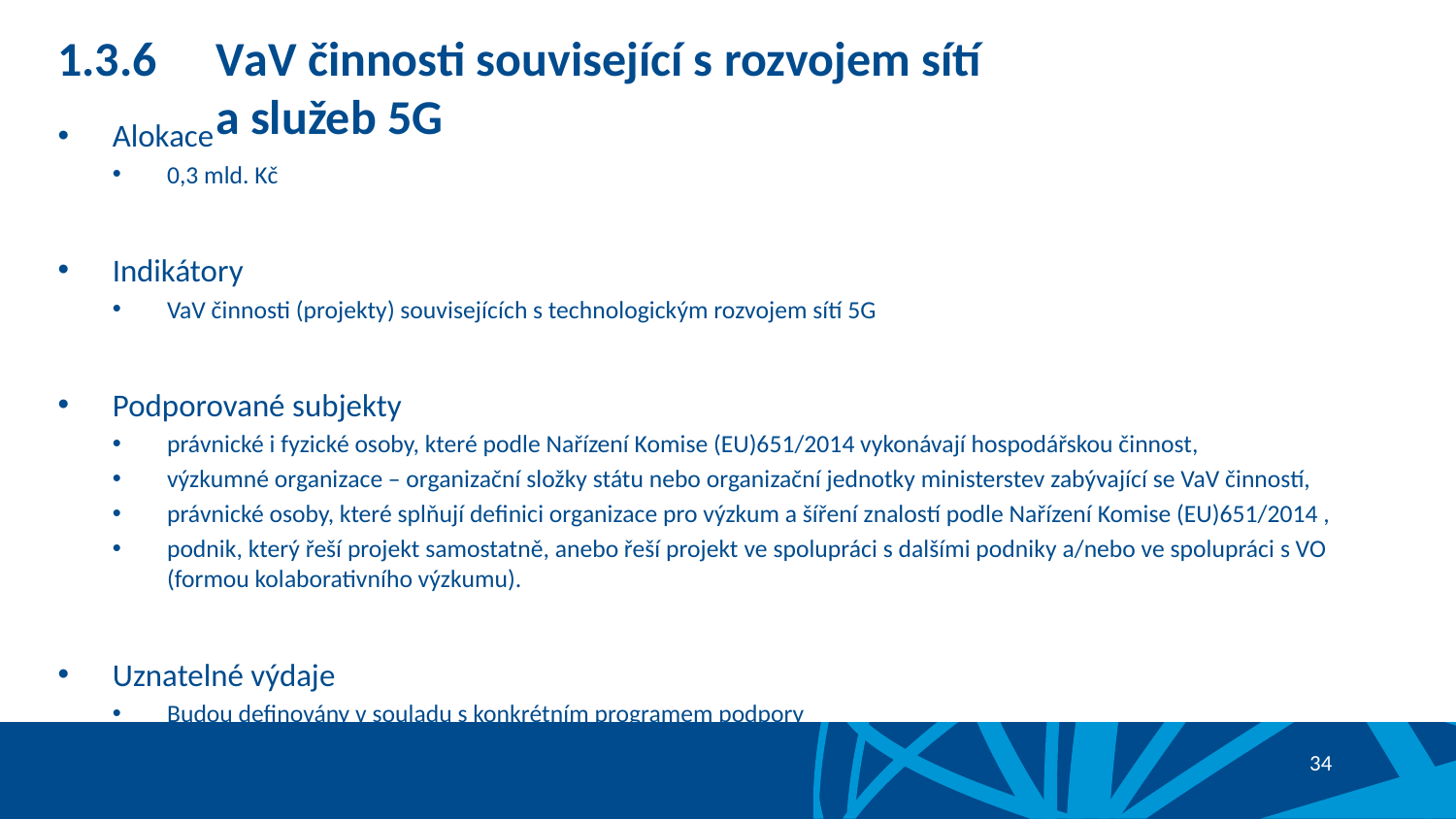

# 1.3.6 	VaV činnosti související s rozvojem sítí a služeb 5G
Alokace
0,3 mld. Kč

Indikátory
VaV činnosti (projekty) souvisejících s technologickým rozvojem sítí 5G

Podporované subjekty
právnické i fyzické osoby, které podle Nařízení Komise (EU)651/2014 vykonávají hospodářskou činnost,
výzkumné organizace – organizační složky státu nebo organizační jednotky ministerstev zabývající se VaV činností,
právnické osoby, které splňují definici organizace pro výzkum a šíření znalostí podle Nařízení Komise (EU)651/2014 ,
podnik, který řeší projekt samostatně, anebo řeší projekt ve spolupráci s dalšími podniky a/nebo ve spolupráci s VO
(formou kolaborativního výzkumu).

Uznatelné výdaje
Budou definovány v souladu s konkrétním programem podpory